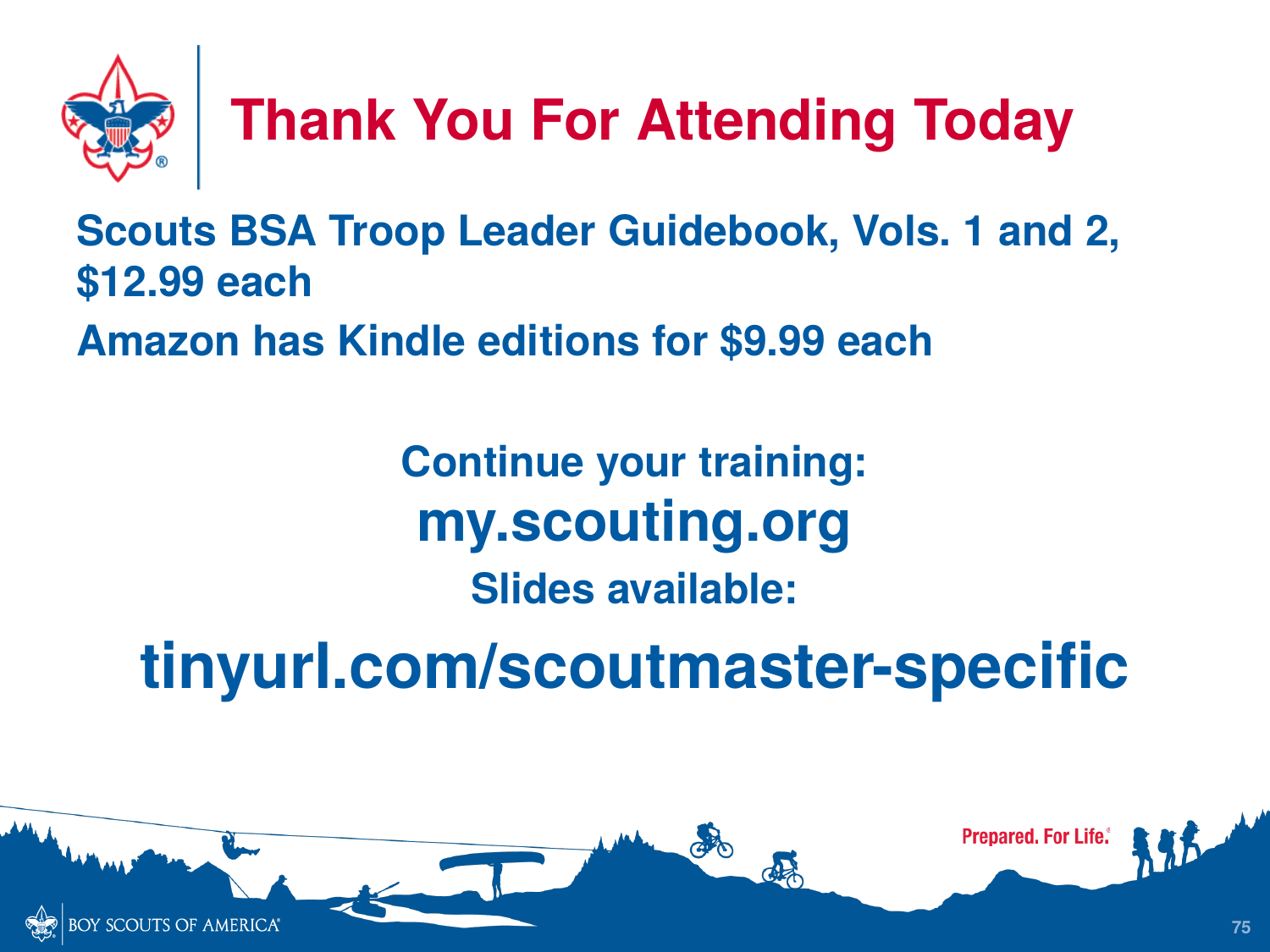

# Thank You For Attending Today
Scouts BSA Troop Leader Guidebook, Vols. 1 and 2, $12.99 each
Amazon has Kindle editions for $9.99 each

Continue your training:
my.scouting.org
Slides available:
tinyurl.com/scoutmaster-specific

75